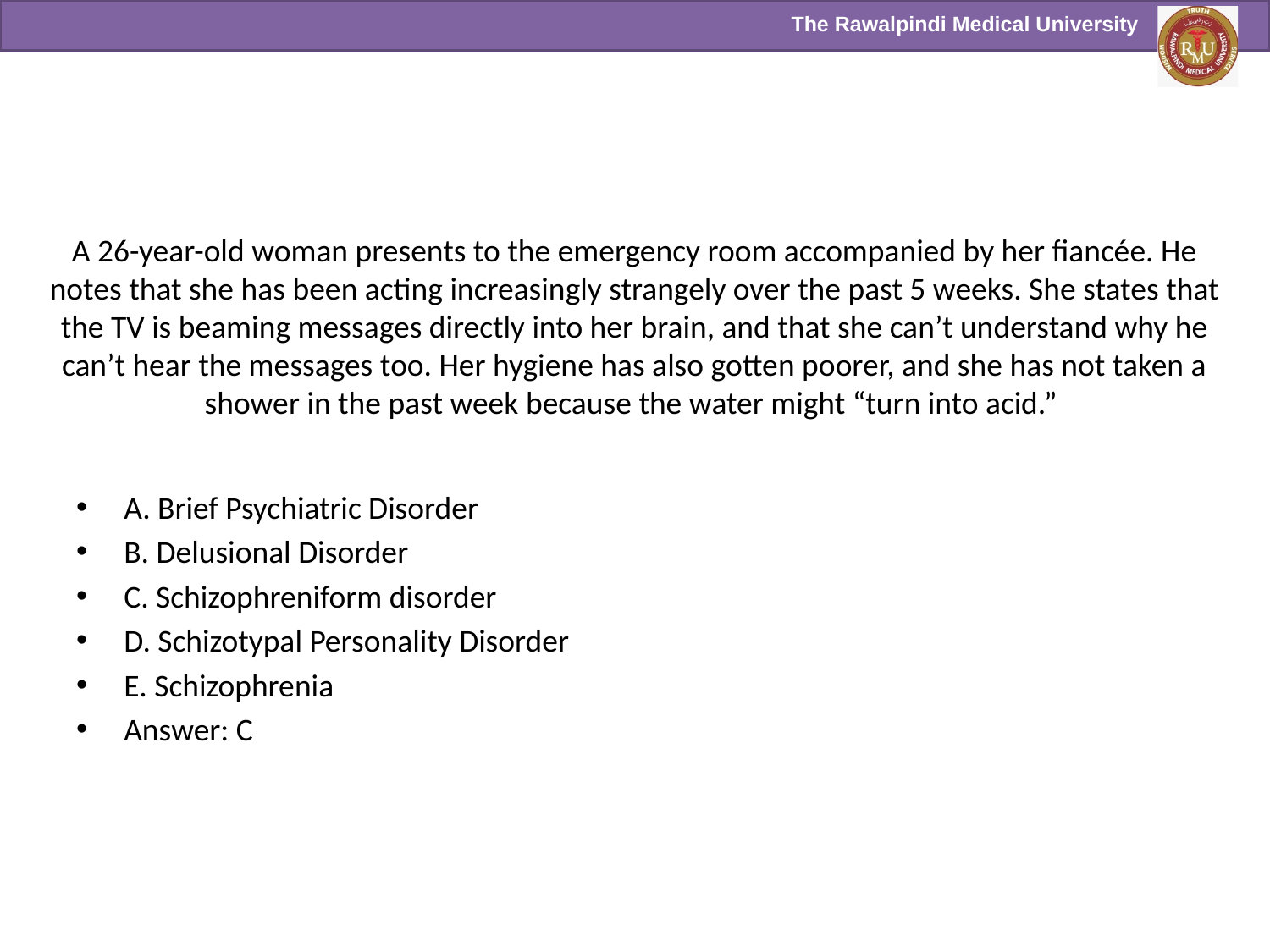

# A 26-year-old woman presents to the emergency room accompanied by her fiancée. He notes that she has been acting increasingly strangely over the past 5 weeks. She states that the TV is beaming messages directly into her brain, and that she can’t understand why he can’t hear the messages too. Her hygiene has also gotten poorer, and she has not taken a shower in the past week because the water might “turn into acid.”
A. Brief Psychiatric Disorder
B. Delusional Disorder
C. Schizophreniform disorder
D. Schizotypal Personality Disorder
E. Schizophrenia
Answer: C